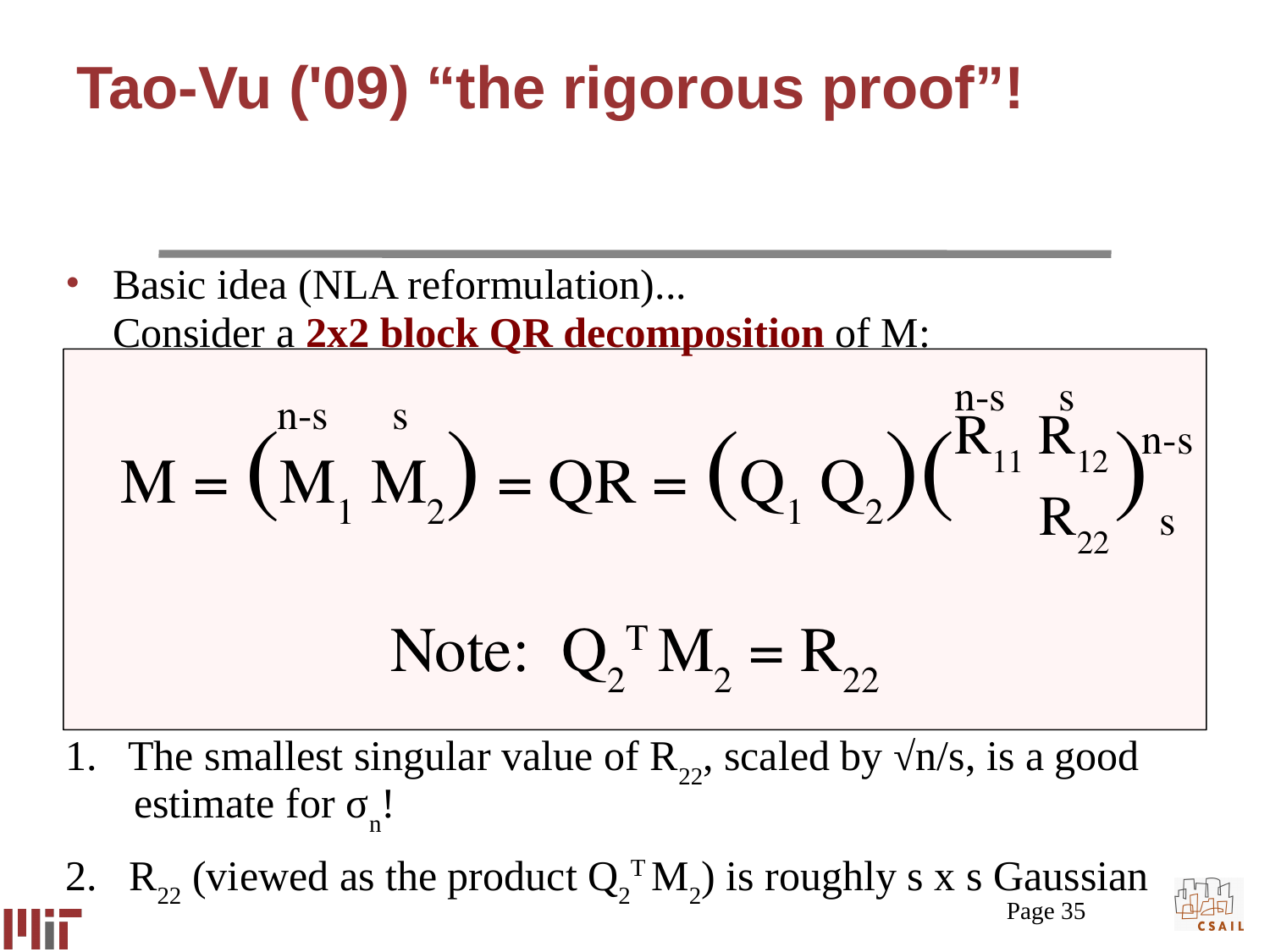

# Tao-Vu ('09) “the rigorous proof”!
Basic idea (NLA reformulation)...
Consider a 2x2 block QR decomposition of M:

1.   The smallest singular value of R22, scaled by √n/s, is a good
  estimate for σn!
2.   R22 (viewed as the product Q2T M2) is roughly s x s Gaussian

  n-s     s
 n-s      s
M = (M1 M2) = QR = (Q1 Q2)(      )

Note:  Q2T M2 = R22
R11 R12    n-s
      R22      s
Page 35